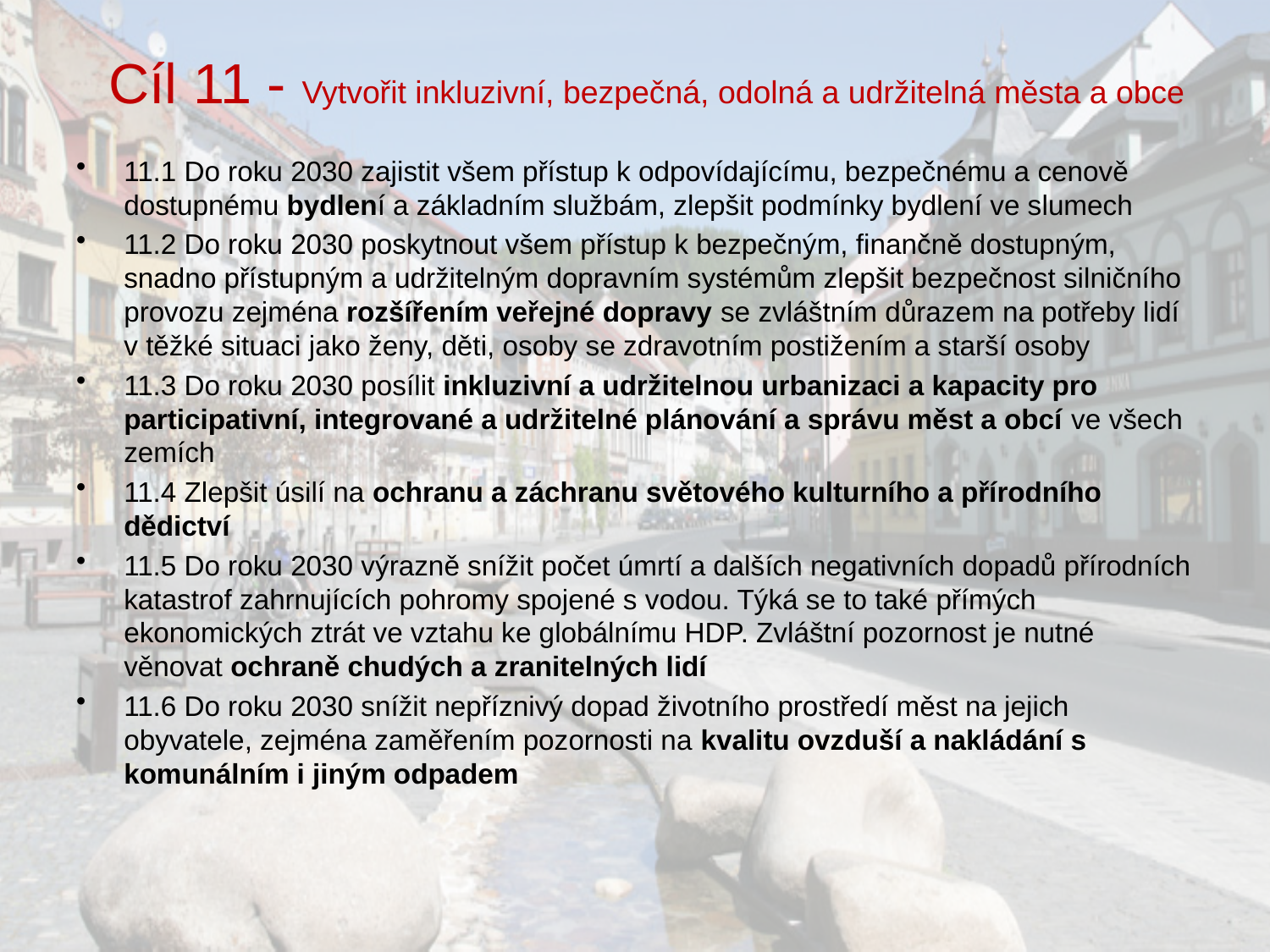

# Cíl 11 - Vytvořit inkluzivní, bezpečná, odolná a udržitelná města a obce
11.1 Do roku 2030 zajistit všem přístup k odpovídajícímu, bezpečnému a cenově dostupnému bydlení a základním službám, zlepšit podmínky bydlení ve slumech
11.2 Do roku 2030 poskytnout všem přístup k bezpečným, finančně dostupným, snadno přístupným a udržitelným dopravním systémům zlepšit bezpečnost silničního provozu zejména rozšířením veřejné dopravy se zvláštním důrazem na potřeby lidí v těžké situaci jako ženy, děti, osoby se zdravotním postižením a starší osoby
11.3 Do roku 2030 posílit inkluzivní a udržitelnou urbanizaci a kapacity pro participativní, integrované a udržitelné plánování a správu měst a obcí ve všech zemích
11.4 Zlepšit úsilí na ochranu a záchranu světového kulturního a přírodního dědictví
11.5 Do roku 2030 výrazně snížit počet úmrtí a dalších negativních dopadů přírodních katastrof zahrnujících pohromy spojené s vodou. Týká se to také přímých ekonomických ztrát ve vztahu ke globálnímu HDP. Zvláštní pozornost je nutné věnovat ochraně chudých a zranitelných lidí
11.6 Do roku 2030 snížit nepříznivý dopad životního prostředí měst na jejich obyvatele, zejména zaměřením pozornosti na kvalitu ovzduší a nakládání s komunálním i jiným odpadem